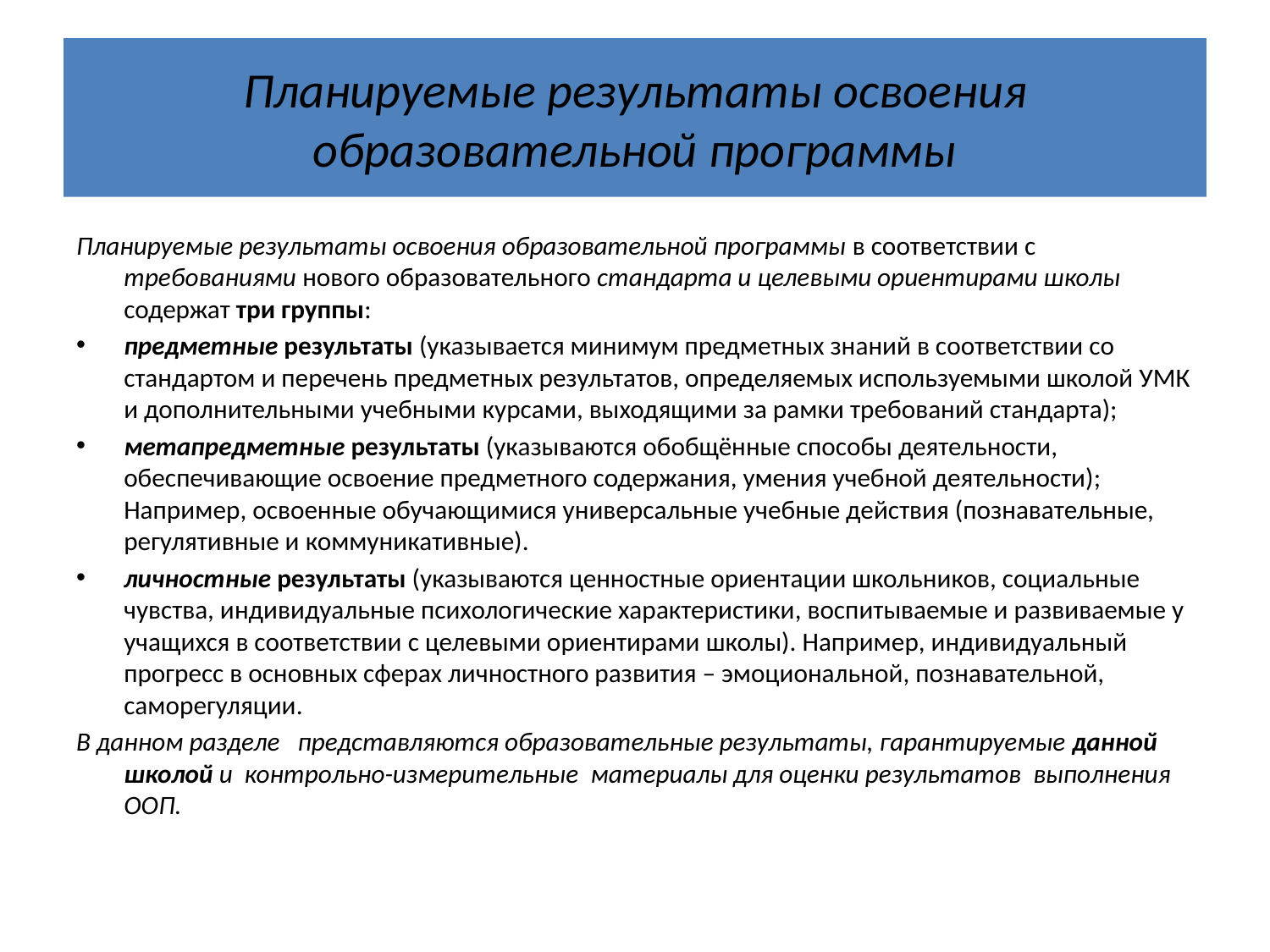

# Планируемые результаты освоения образовательной программы
Планируемые результаты освоения образовательной программы в соответствии с требованиями нового образовательного стандарта и целевыми ориентирами школы содержат три группы:
предметные результаты (указывается минимум предметных знаний в соответствии со стандартом и перечень предметных результатов, определяемых используемыми школой УМК и дополнительными учебными курсами, выходящими за рамки требований стандарта);
метапредметные результаты (указываются обобщённые способы деятельности, обеспечивающие освоение предметного содержания, умения учебной деятельности); Например, освоенные обучающимися универсальные учебные действия (познавательные, регулятивные и коммуникативные).
личностные результаты (указываются ценностные ориентации школьников, социальные чувства, индивидуальные психологические характеристики, воспитываемые и развиваемые у учащихся в соответствии с целевыми ориентирами школы). Например, индивидуальный прогресс в основных сферах личностного развития – эмоциональной, познавательной, саморегуляции.
В данном разделе   представляются образовательные результаты, гарантируемые данной школой и  контрольно-измерительные  материалы для оценки результатов  выполнения  ООП.